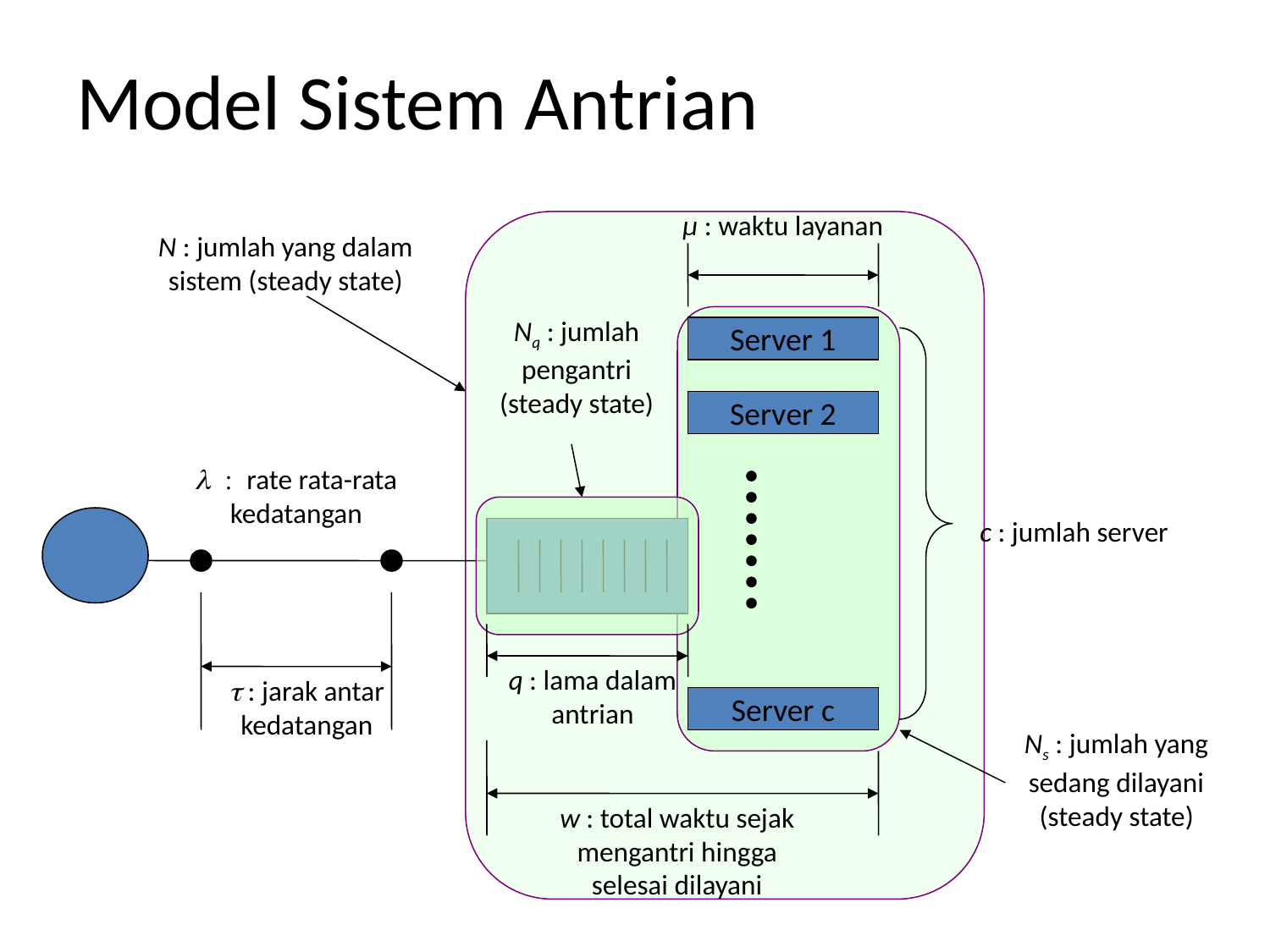

# Model Sistem Antrian
µ : waktu layanan

N : jumlah yang dalam sistem (steady state)

Nq : jumlah pengantri (steady state)

Server 1

Server 2

λ : rate rata-rata kedatangan

c : jumlah server

q : lama dalam antrian

τ : jarak antar kedatangan

Server c
Ns : jumlah yang sedang dilayani (steady state)

w : total waktu sejak mengantri hingga selesai dilayani